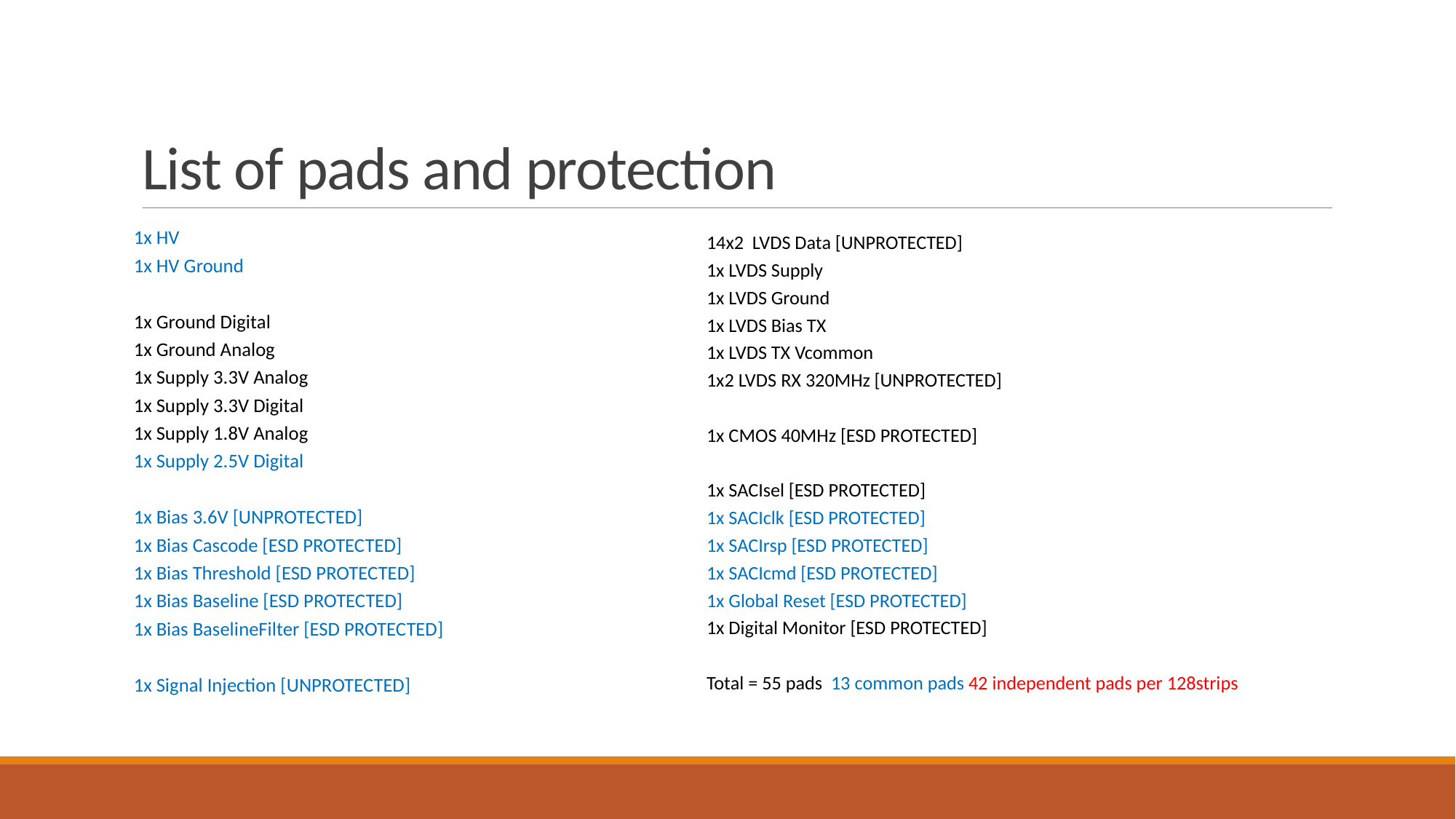

# List of pads and protection
1x HV
1x HV Ground

1x Ground Digital
1x Ground Analog
1x Supply 3.3V Analog
1x Supply 3.3V Digital
1x Supply 1.8V Analog
1x Supply 2.5V Digital

1x Bias 3.6V [UNPROTECTED]
1x Bias Cascode [ESD PROTECTED]
1x Bias Threshold [ESD PROTECTED]
1x Bias Baseline [ESD PROTECTED]
1x Bias BaselineFilter [ESD PROTECTED]

1x Signal Injection [UNPROTECTED]
14x2  LVDS Data [UNPROTECTED]
1x LVDS Supply
1x LVDS Ground
1x LVDS Bias TX
1x LVDS TX Vcommon
1x2 LVDS RX 320MHz [UNPROTECTED]

1x CMOS 40MHz [ESD PROTECTED]

1x SACIsel [ESD PROTECTED]
1x SACIclk [ESD PROTECTED]
1x SACIrsp [ESD PROTECTED]
1x SACIcmd [ESD PROTECTED]
1x Global Reset [ESD PROTECTED]
1x Digital Monitor [ESD PROTECTED]

Total = 55 pads  13 common pads 42 independent pads per 128strips